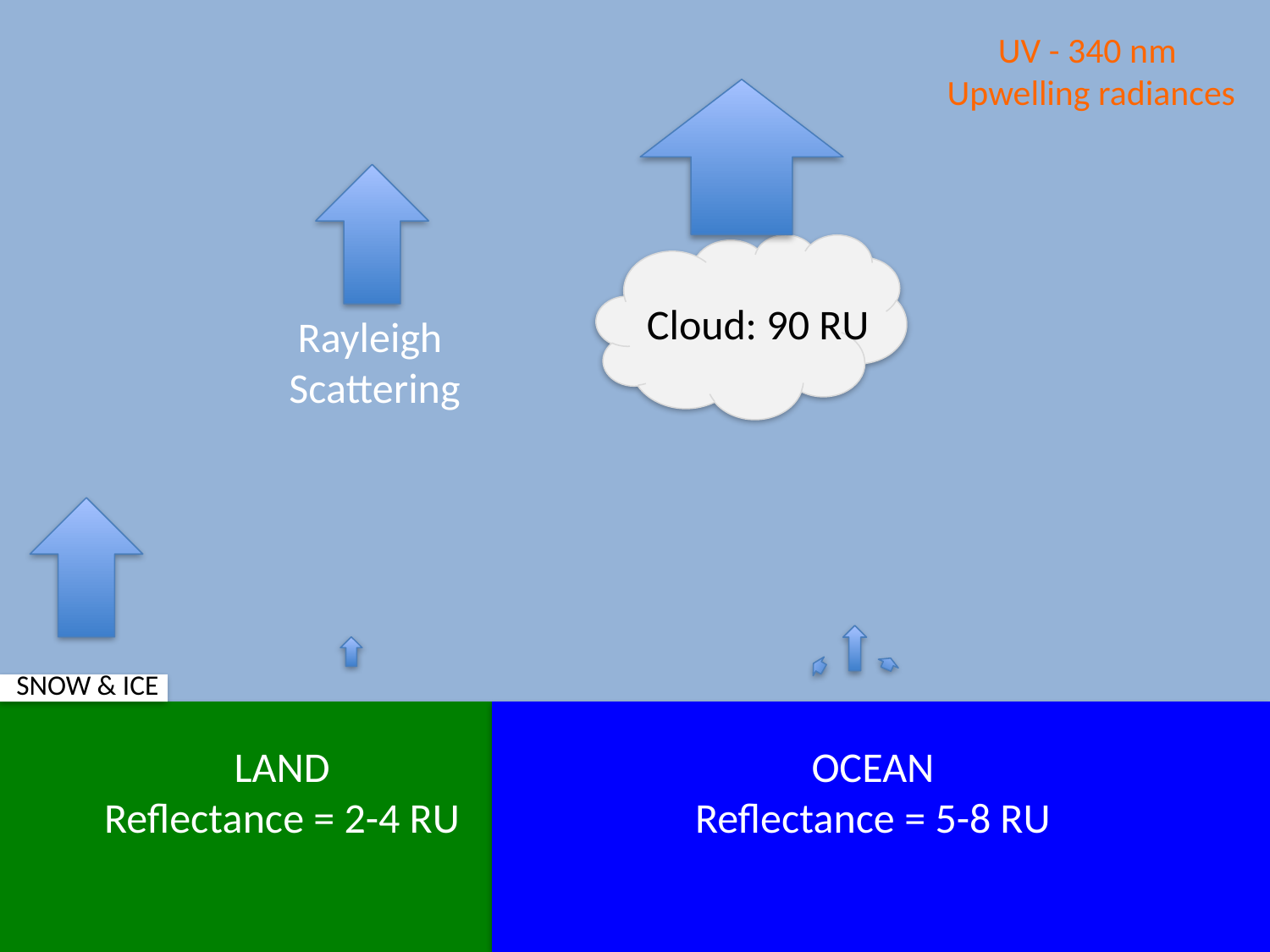

UV - 340 nm
Upwelling radiances

Cloud: 90 RU
Rayleigh
Scattering

SNOW & ICE

LAND
Reflectance = 2-4 RU
OCEAN
Reflectance = 5-8 RU